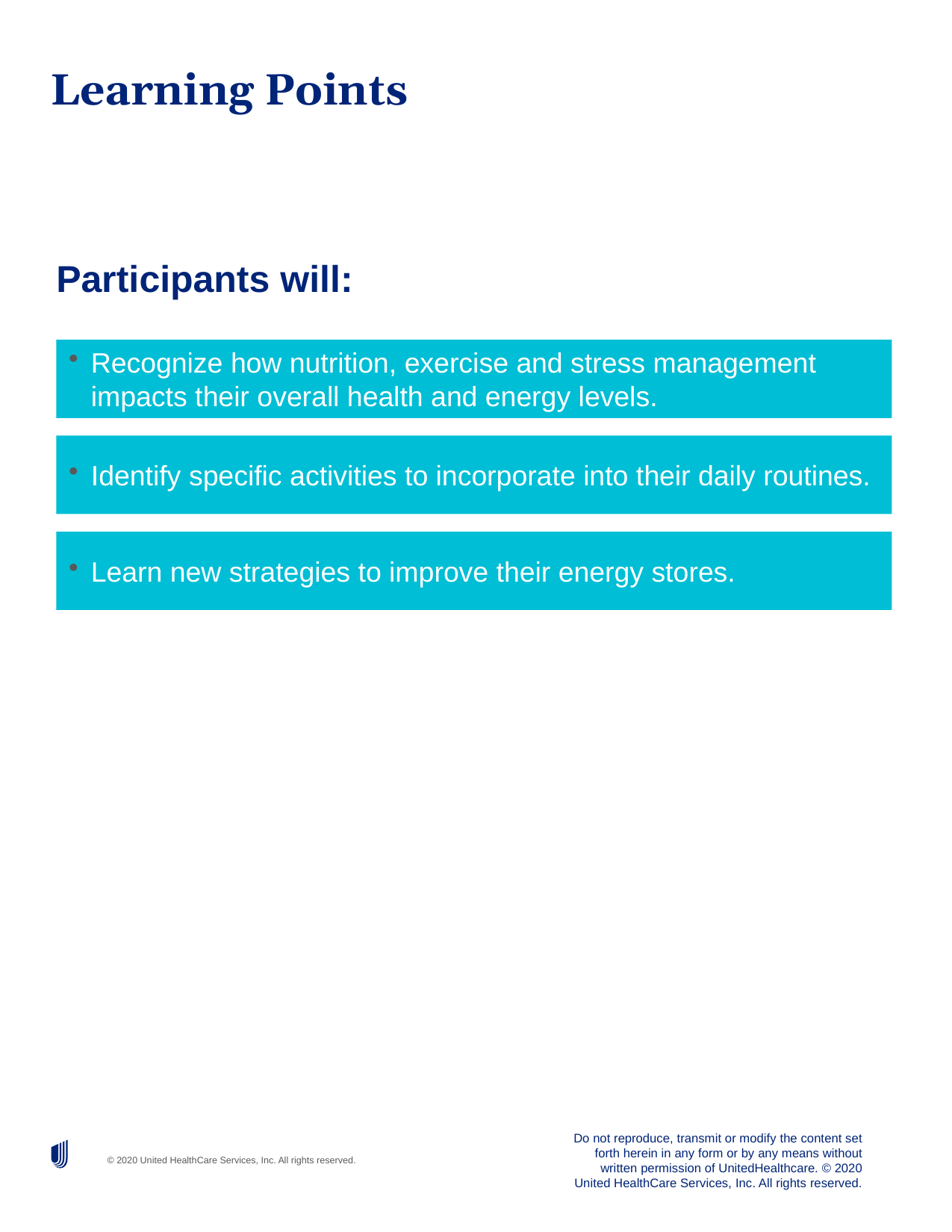

# Learning Points
Participants will:
Recognize how nutrition, exercise and stress management impacts their overall health and energy levels.
Identify specific activities to incorporate into their daily routines.
Learn new strategies to improve their energy stores.
Do not reproduce, transmit or modify the content set forth herein in any form or by any means without written permission of UnitedHealthcare. © 2020 United HealthCare Services, Inc. All rights reserved.